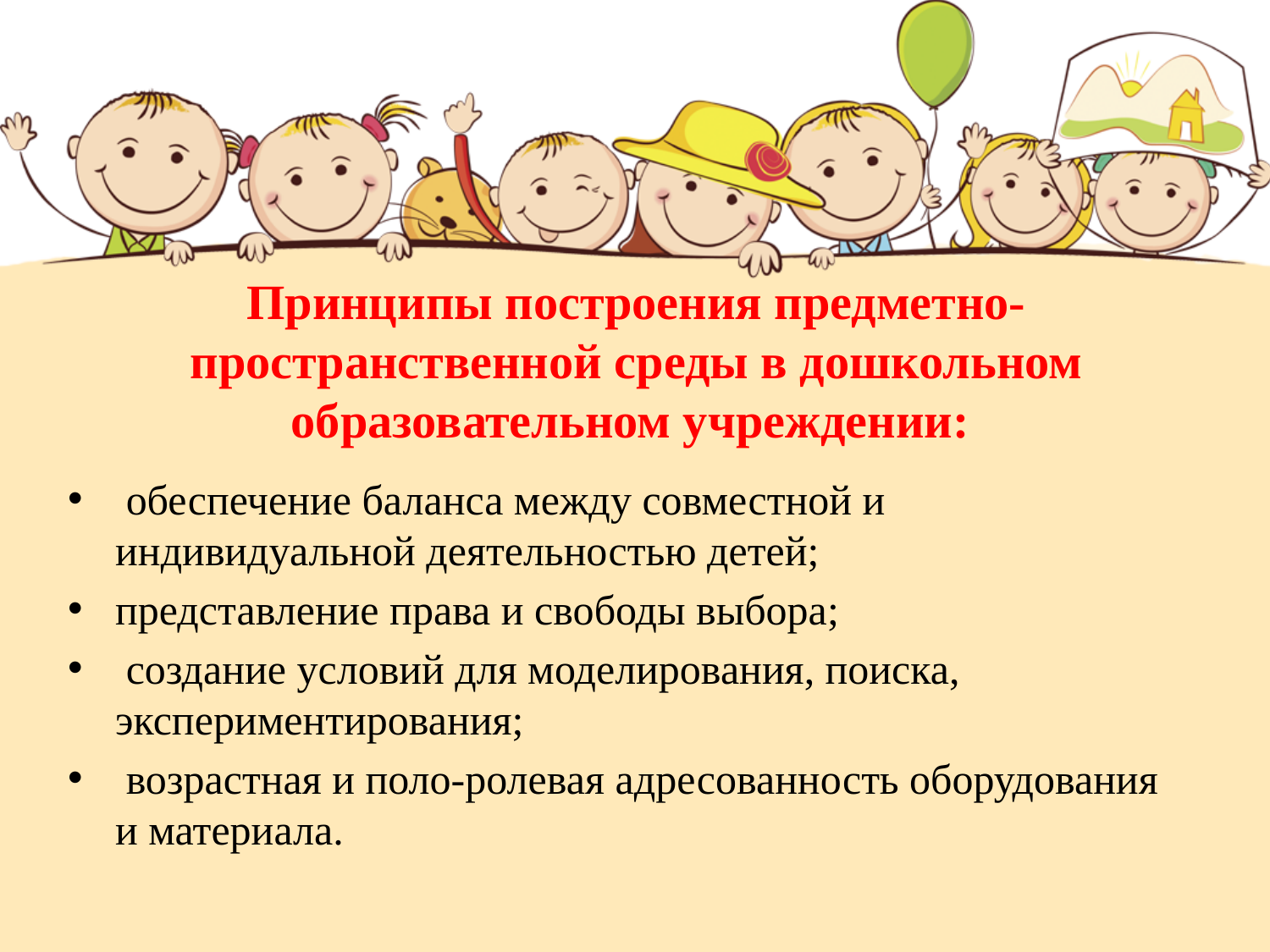

# Принципы построения предметно-пространственной среды в дошкольном образовательном учреждении:
 обеспечение баланса между совместной и индивидуальной деятельностью детей;
представление права и свободы выбора;
 создание условий для моделирования, поиска, экспериментирования;
 возрастная и поло-ролевая адресованность оборудования и материала.